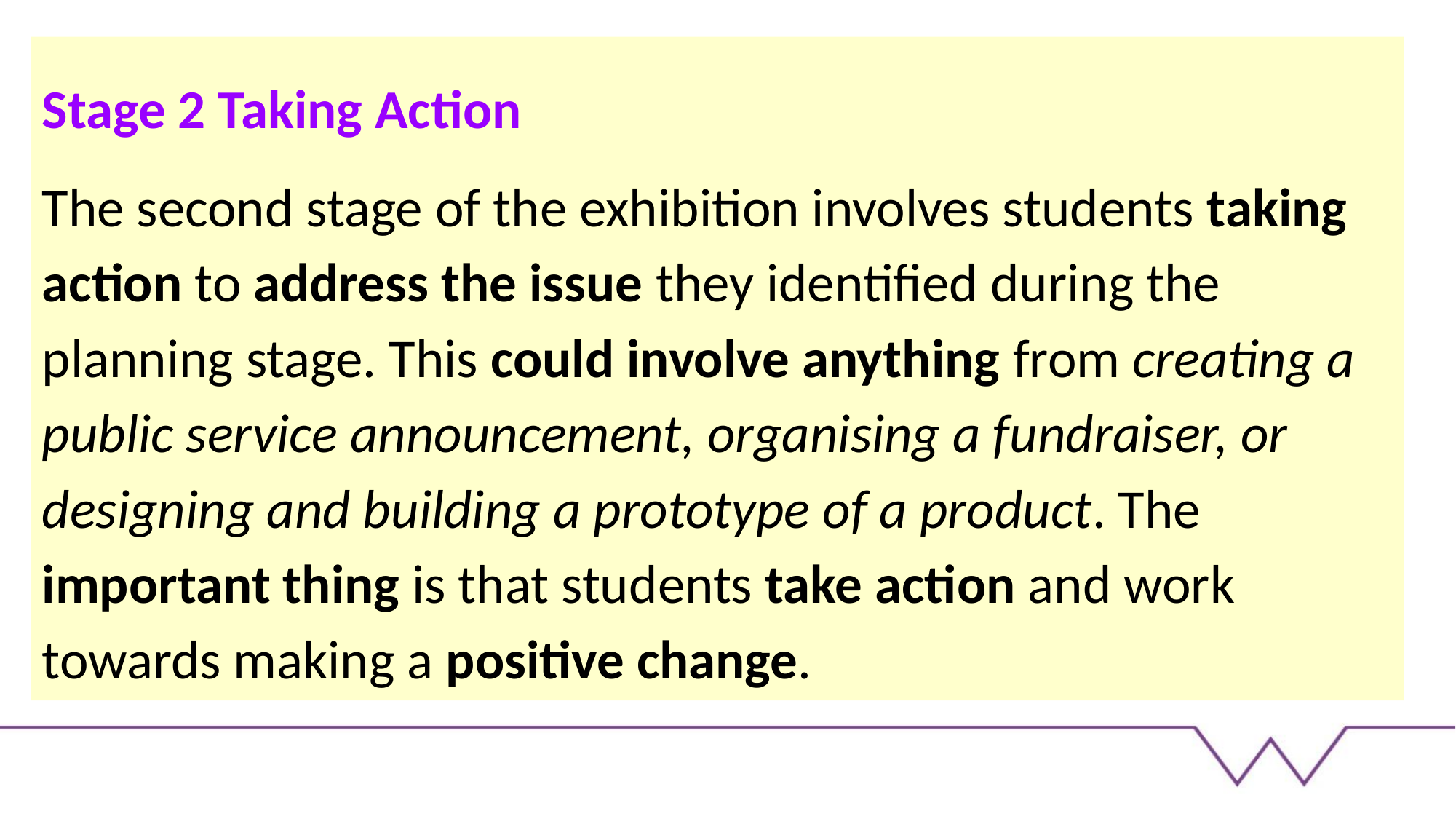

Stage 2 Taking Action
The second stage of the exhibition involves students taking action to address the issue they identified during the planning stage. This could involve anything from creating a public service announcement, organising a fundraiser, or designing and building a prototype of a product. The important thing is that students take action and work towards making a positive change.